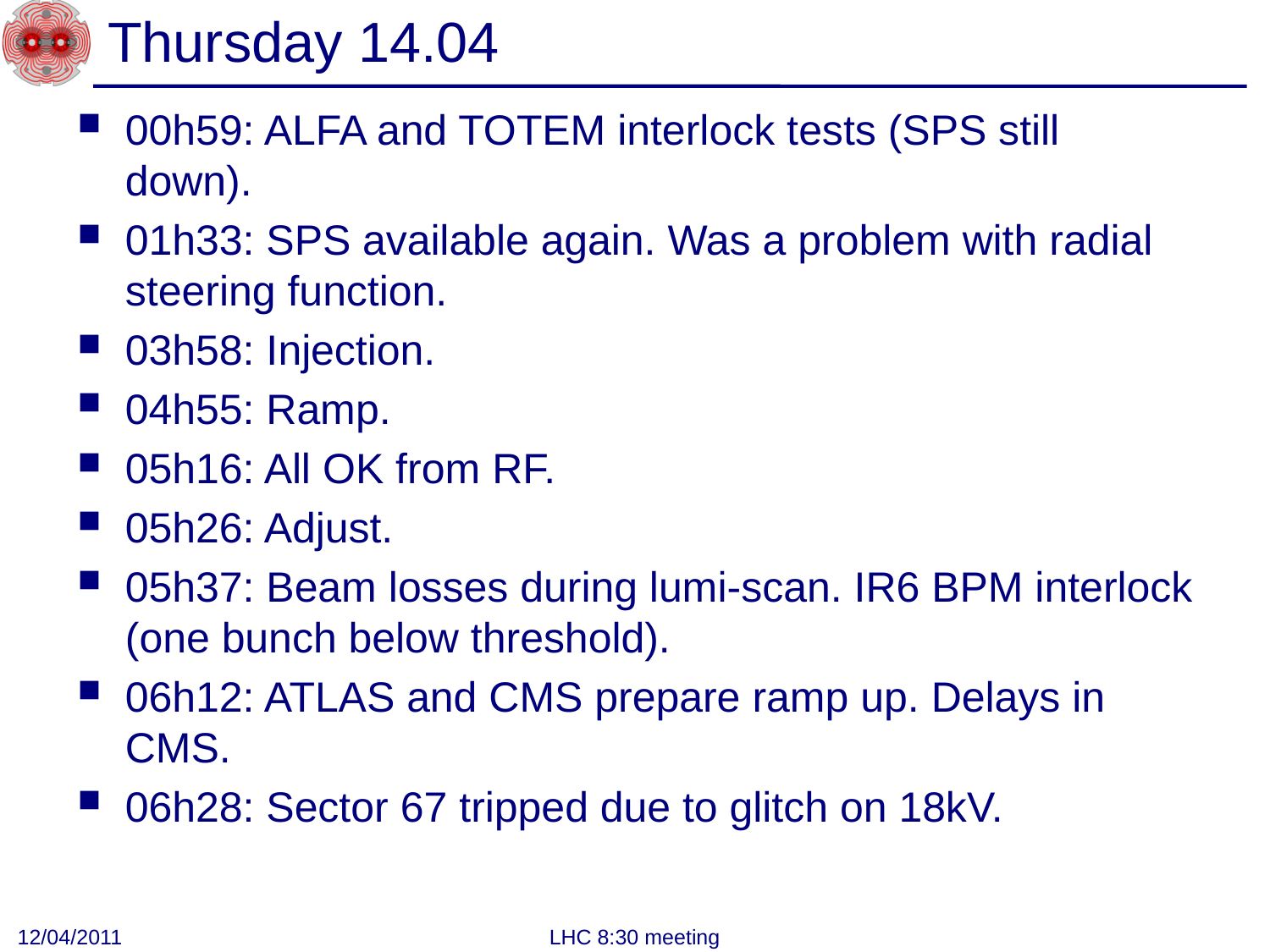

# Thursday 14.04
00h59: ALFA and TOTEM interlock tests (SPS still down).
01h33: SPS available again. Was a problem with radial steering function.
03h58: Injection.
04h55: Ramp.
05h16: All OK from RF.
05h26: Adjust.
05h37: Beam losses during lumi-scan. IR6 BPM interlock (one bunch below threshold).
06h12: ATLAS and CMS prepare ramp up. Delays in CMS.
06h28: Sector 67 tripped due to glitch on 18kV.
12/04/2011
LHC 8:30 meeting